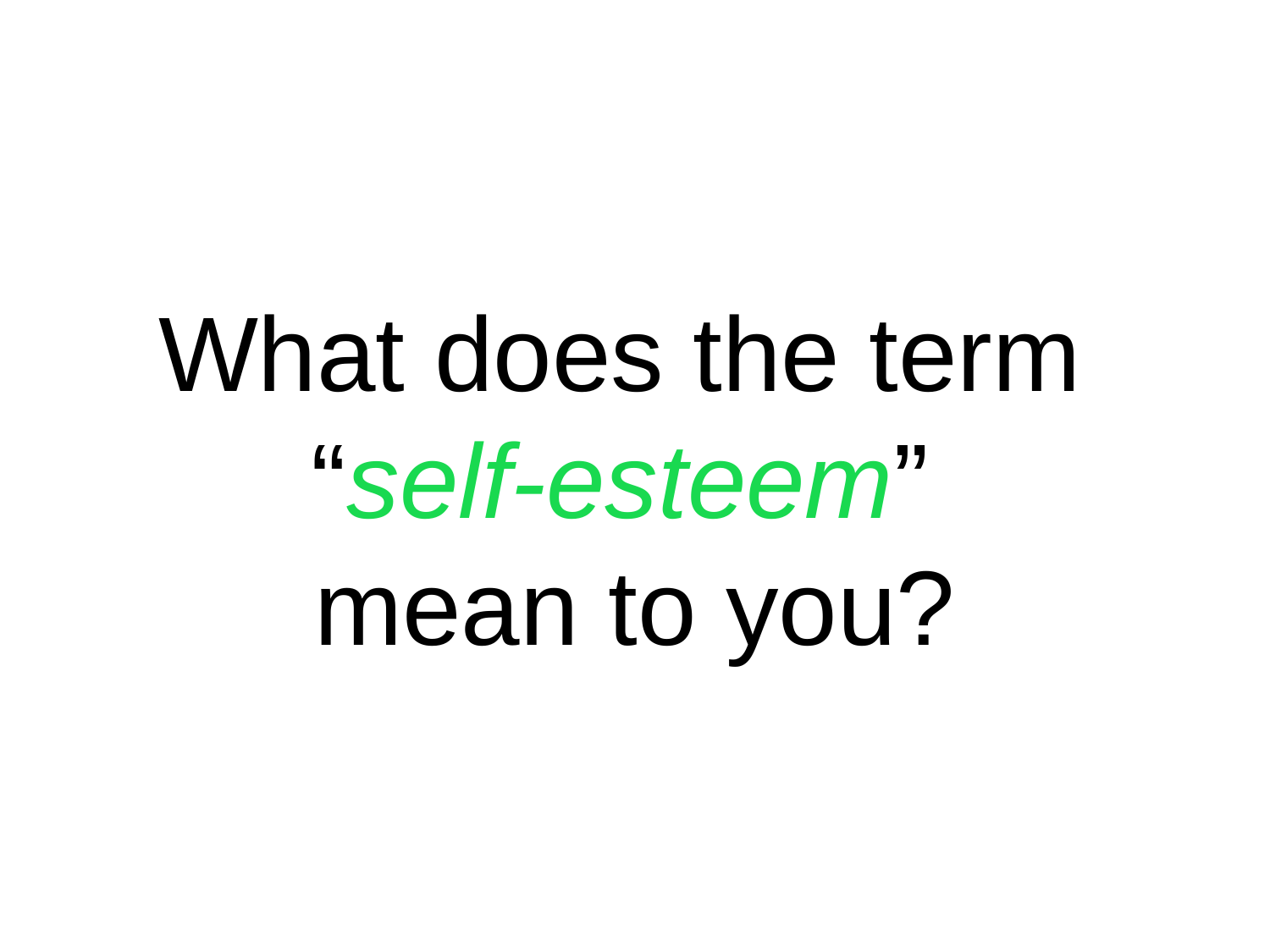

# What does the term “self-esteem” mean to you?